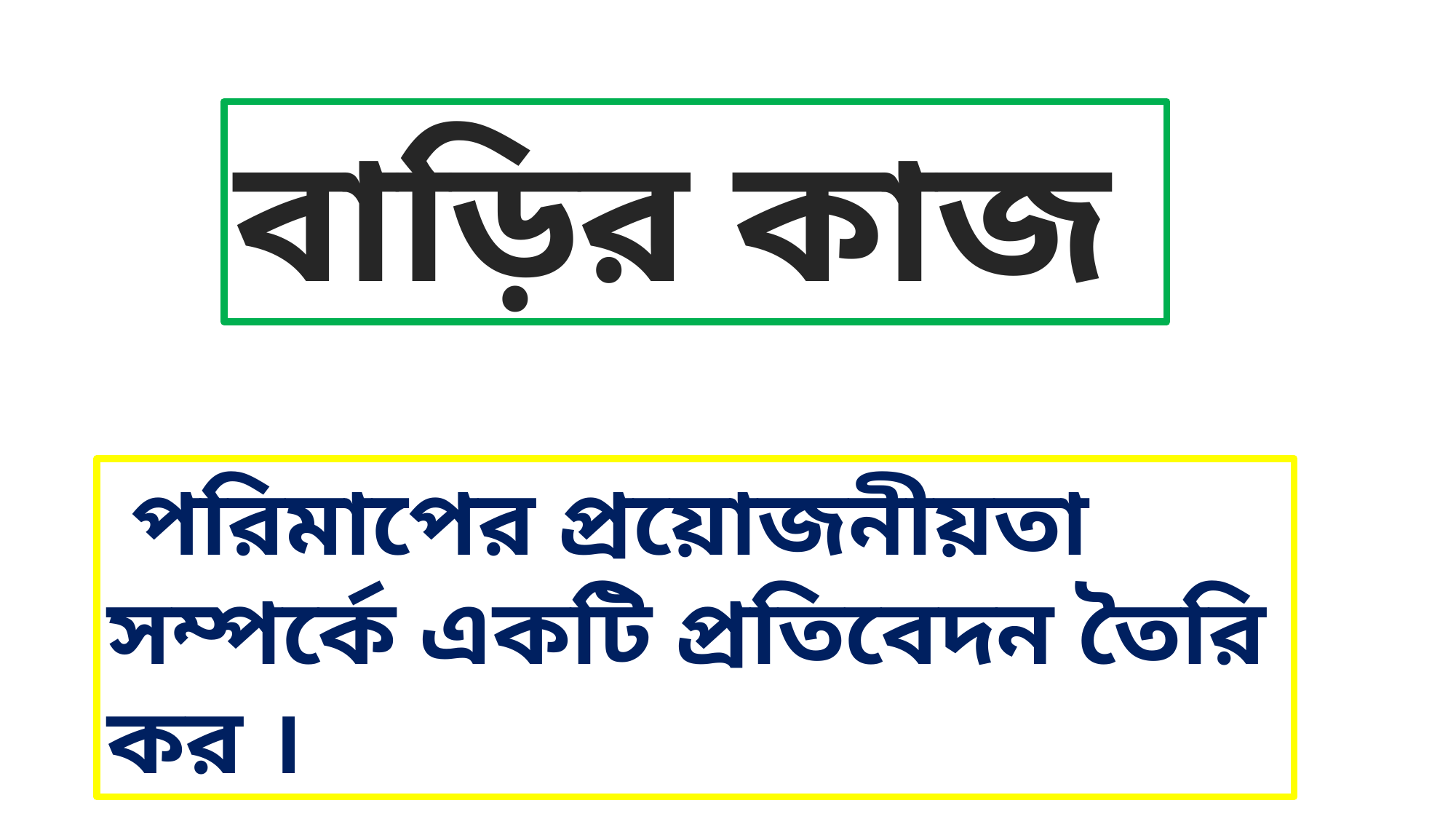

বাড়ির কাজ
 পরিমাপের প্রয়োজনীয়তা সম্পর্কে একটি প্রতিবেদন তৈরি কর ।